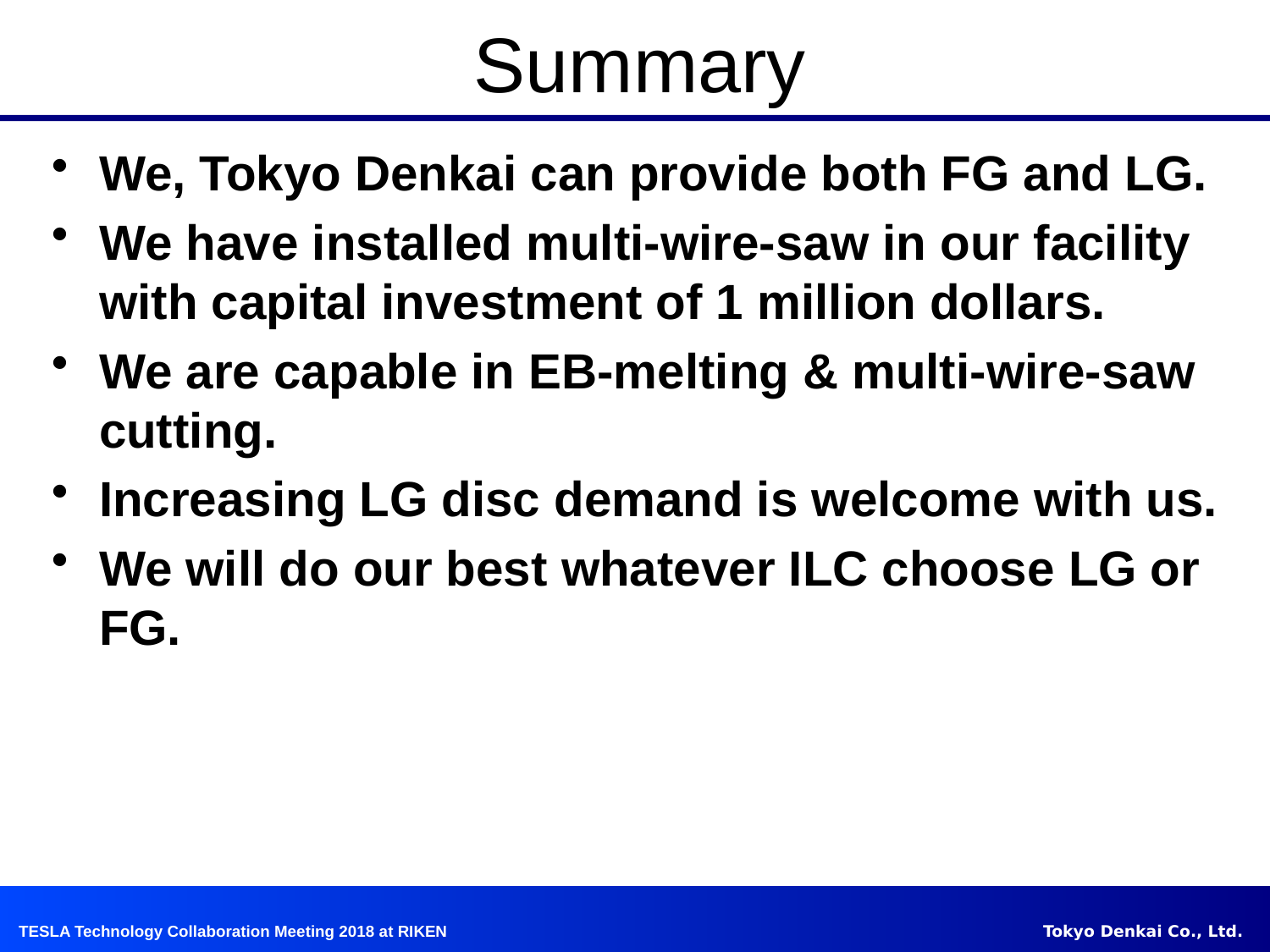

# Summary
We, Tokyo Denkai can provide both FG and LG.
We have installed multi-wire-saw in our facility with capital investment of 1 million dollars.
We are capable in EB-melting & multi-wire-saw cutting.
Increasing LG disc demand is welcome with us.
We will do our best whatever ILC choose LG or FG.